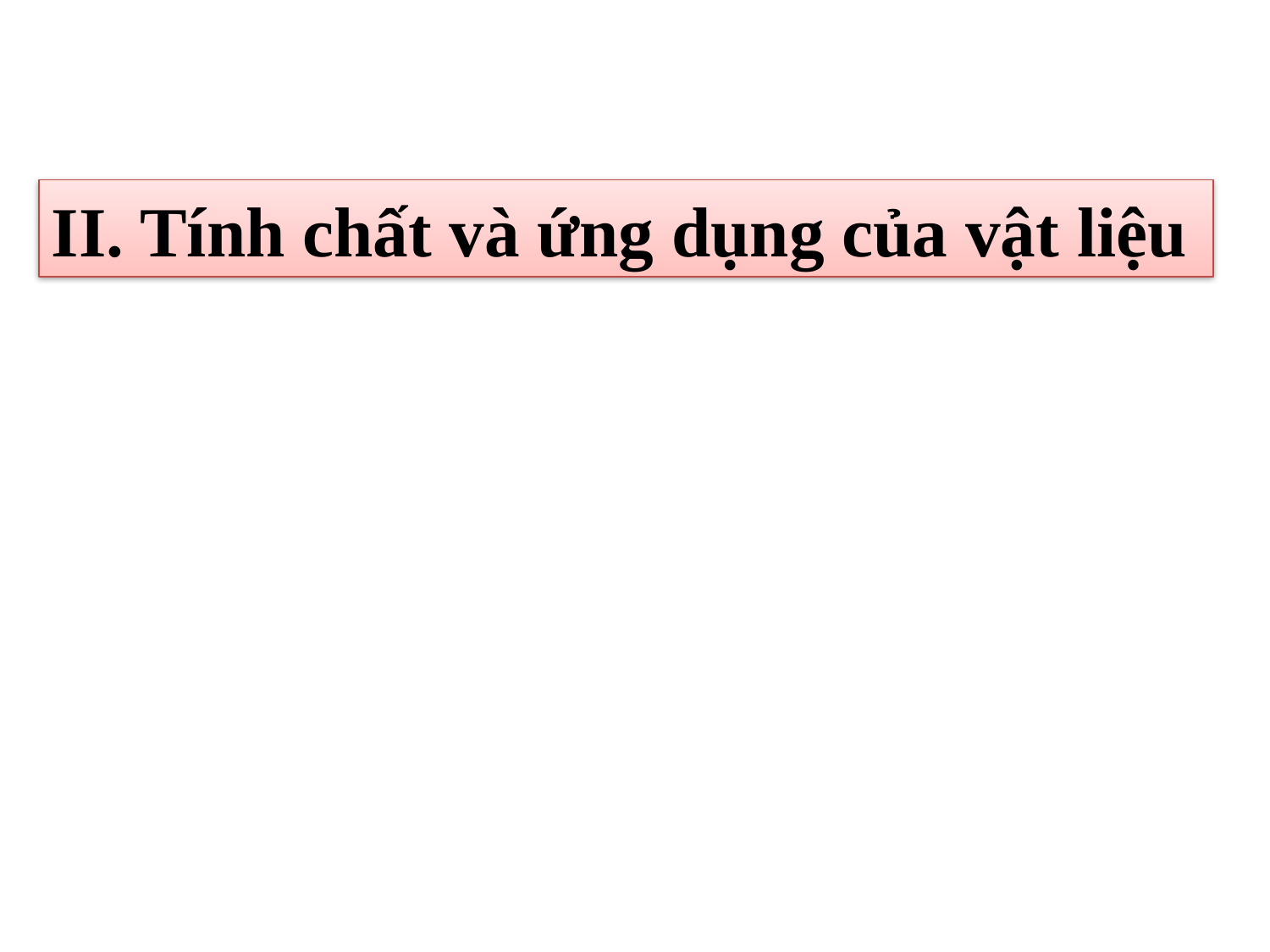

II. Tính chất và ứng dụng của vật liệu